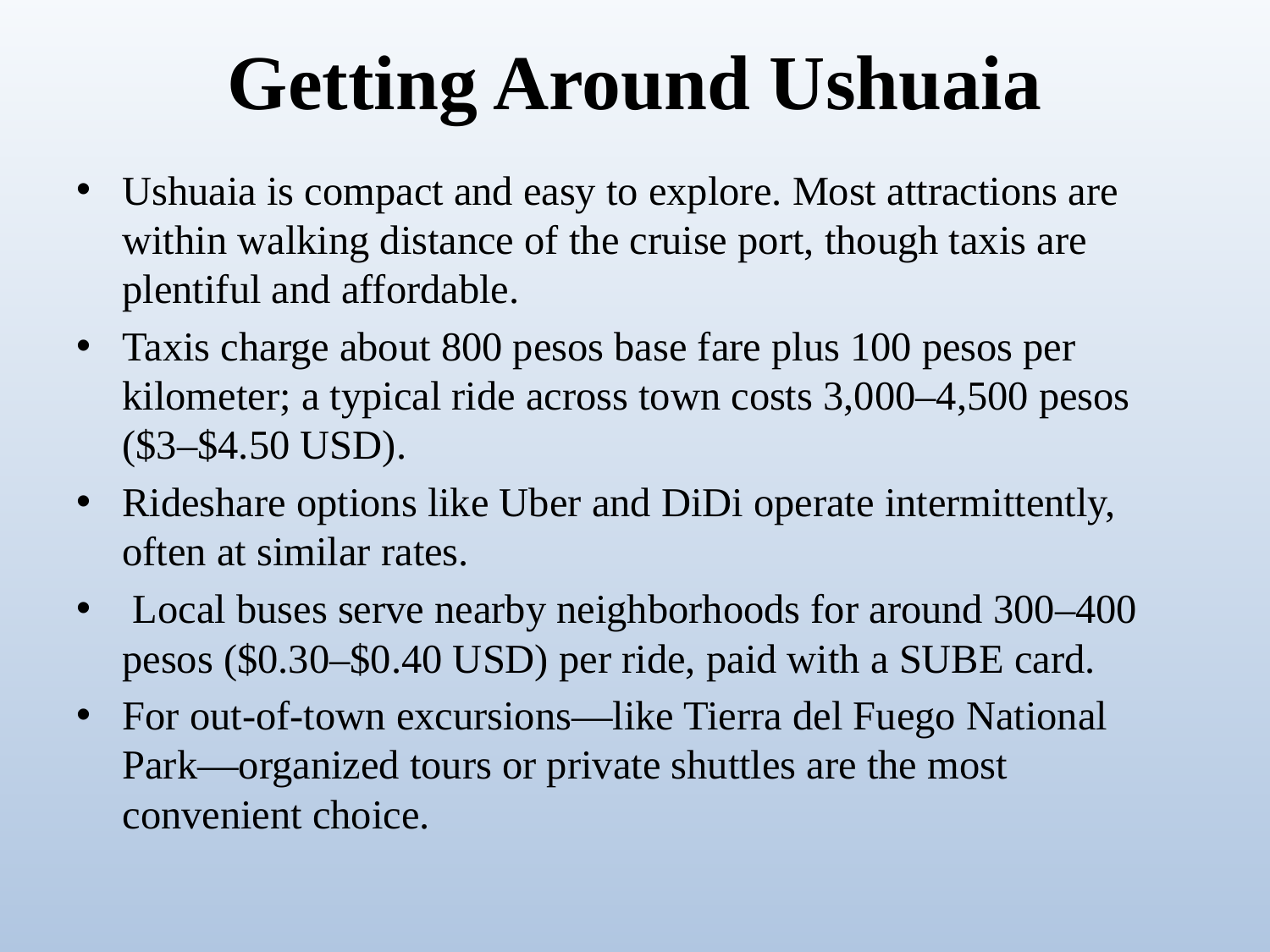

# Getting Around Ushuaia
Ushuaia is compact and easy to explore. Most attractions are within walking distance of the cruise port, though taxis are plentiful and affordable.
Taxis charge about 800 pesos base fare plus 100 pesos per kilometer; a typical ride across town costs 3,000–4,500 pesos ($3–$4.50 USD).
Rideshare options like Uber and DiDi operate intermittently, often at similar rates.
 Local buses serve nearby neighborhoods for around 300–400 pesos ($0.30–$0.40 USD) per ride, paid with a SUBE card.
For out-of-town excursions—like Tierra del Fuego National Park—organized tours or private shuttles are the most convenient choice.